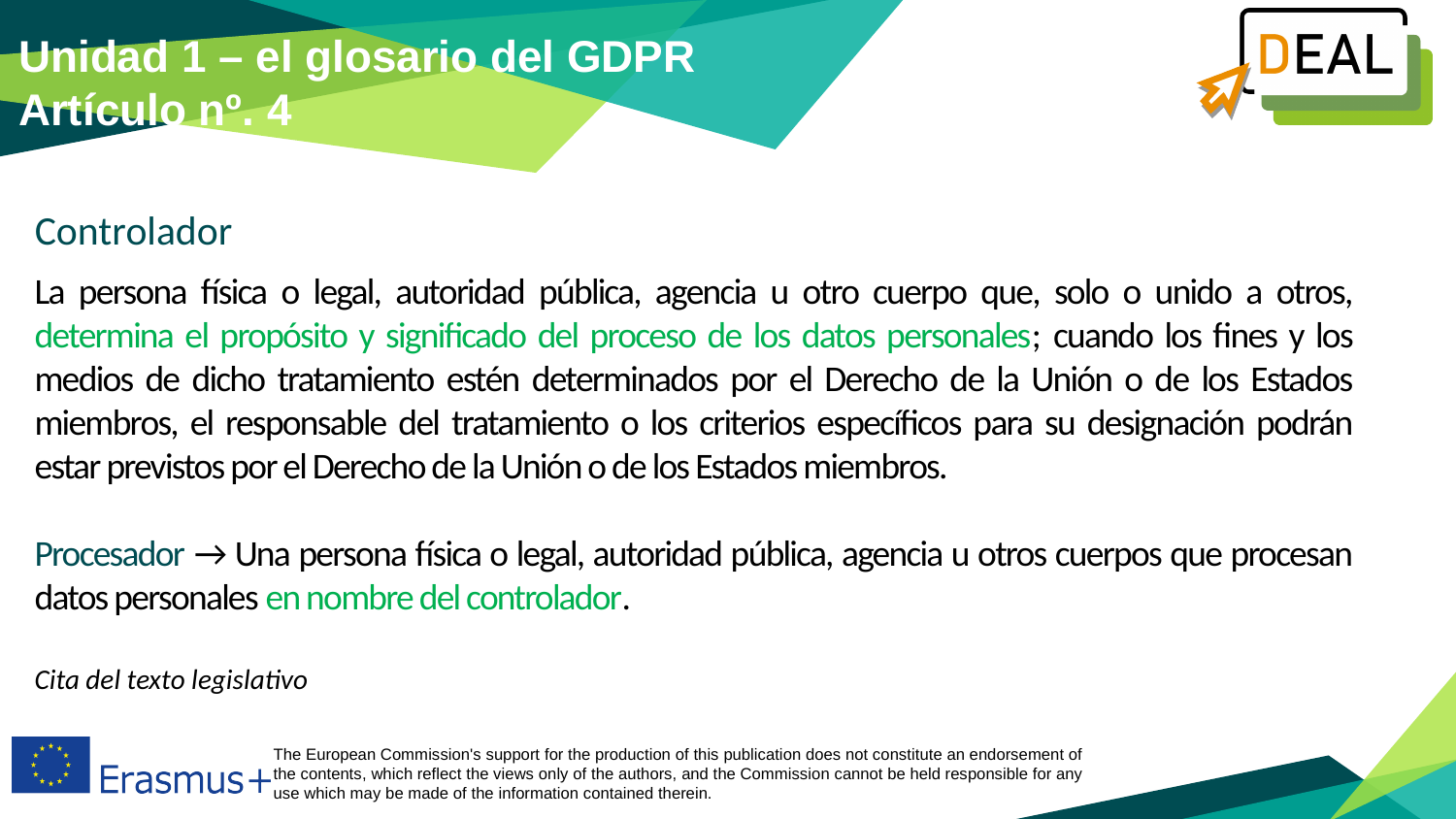

Unidad 1 – el glosario del GDPR
Artículo nº. 4
Controlador
La persona física o legal, autoridad pública, agencia u otro cuerpo que, solo o unido a otros, determina el propósito y significado del proceso de los datos personales; cuando los fines y los medios de dicho tratamiento estén determinados por el Derecho de la Unión o de los Estados miembros, el responsable del tratamiento o los criterios específicos para su designación podrán estar previstos por el Derecho de la Unión o de los Estados miembros.

Procesador → Una persona física o legal, autoridad pública, agencia u otros cuerpos que procesan datos personales en nombre del controlador.

Cita del texto legislativo